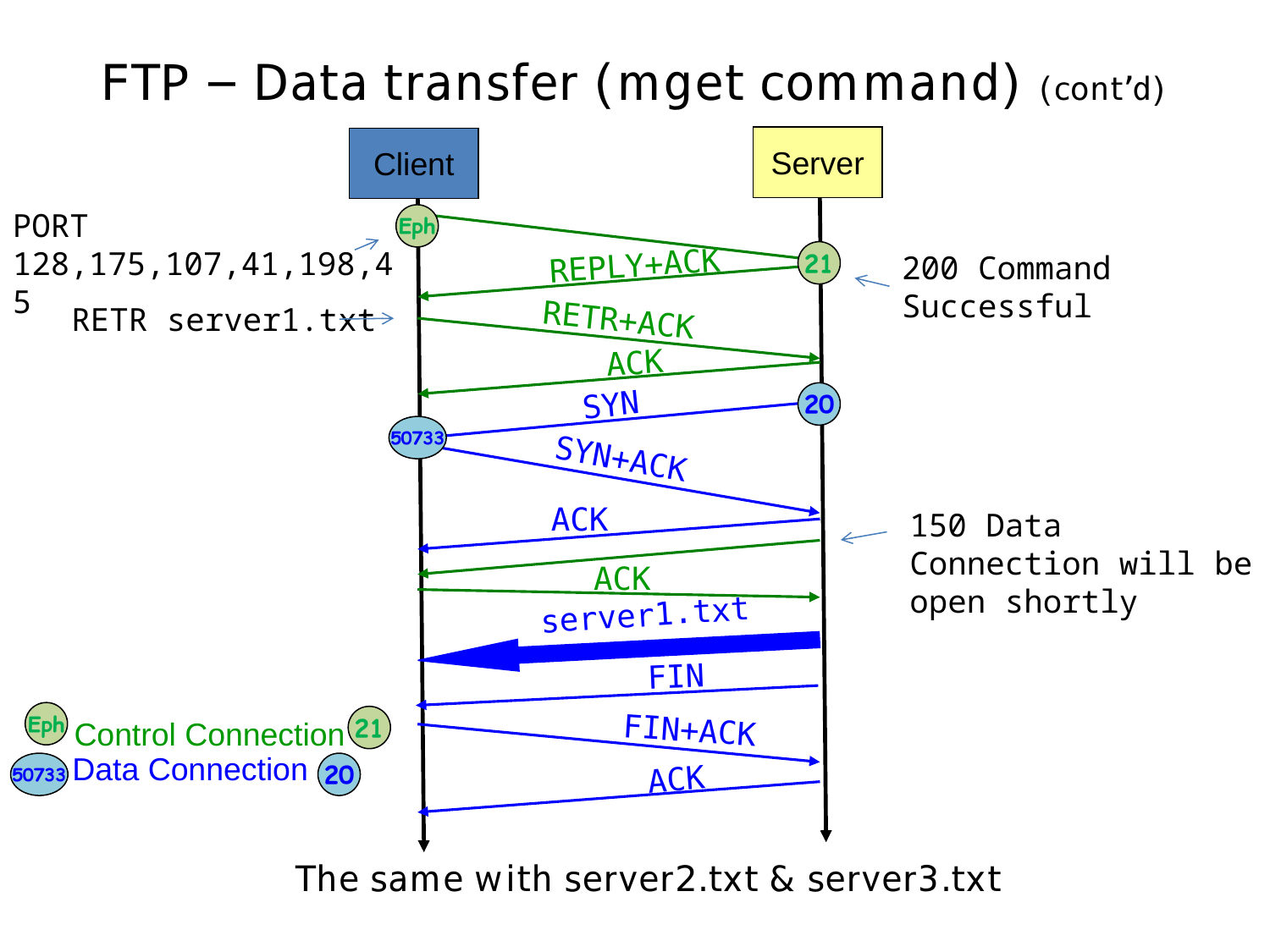

# FTP – Data transfer (mget command) (cont’d)
Server
Client

PORT 128,175,107,41,198,45
Eph

REPLY+ACK
21
200 Command Successful

RETR server1.txt
RETR+ACK

ACK

SYN
20

50733
SYN+ACK

ACK
150 Data Connection will be open shortly

ACK
server1.txt

FIN

Eph
FIN+ACK
21
Control Connection

Data Connection
ACK
50733
20

The same with server2.txt & server3.txt